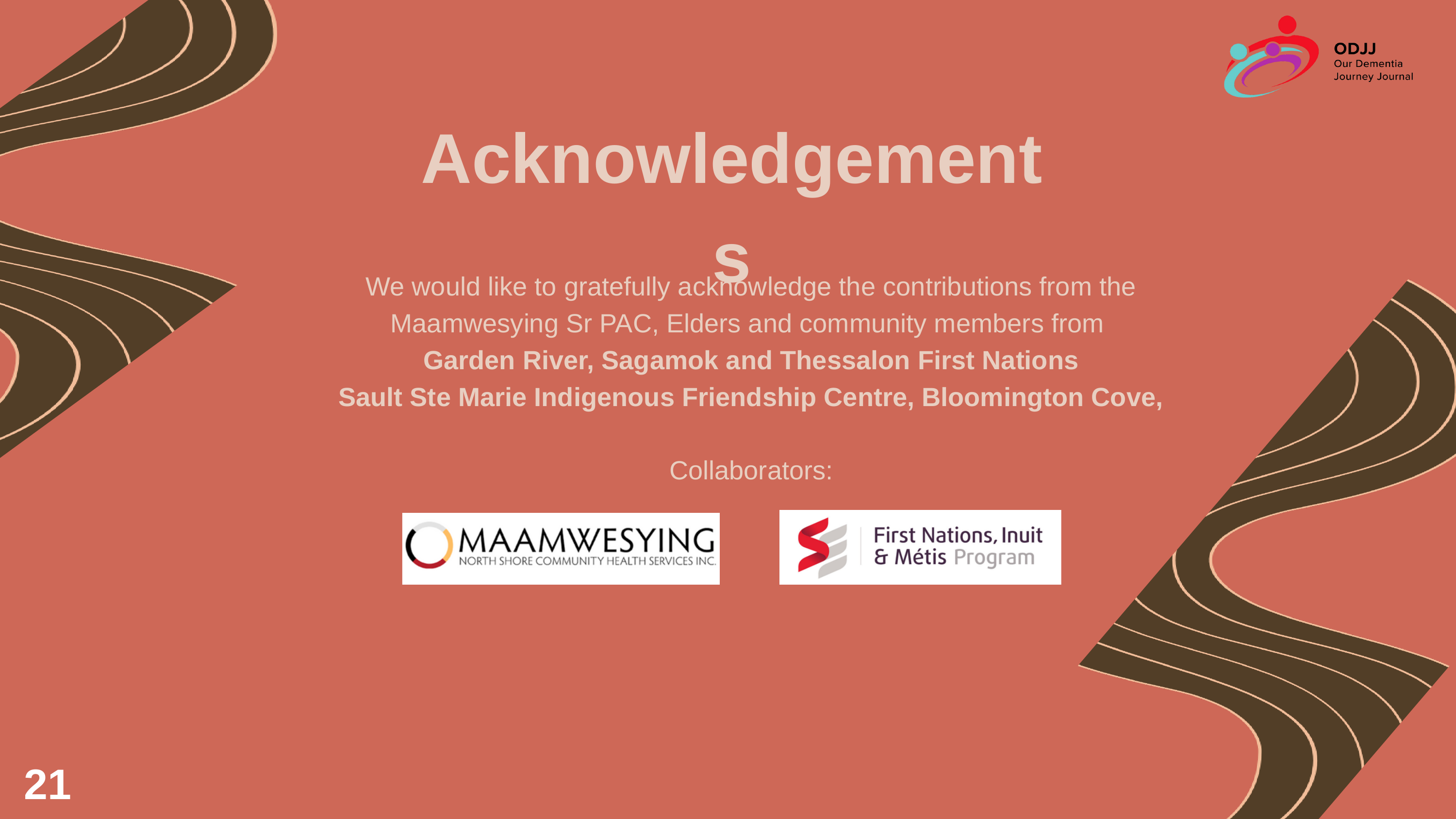

Acknowledgements

We would like to gratefully acknowledge the contributions from the Maamwesying Sr PAC, Elders and community members from
Garden River, Sagamok and Thessalon First Nations
Sault Ste Marie Indigenous Friendship Centre, Bloomington Cove,

Collaborators:

21